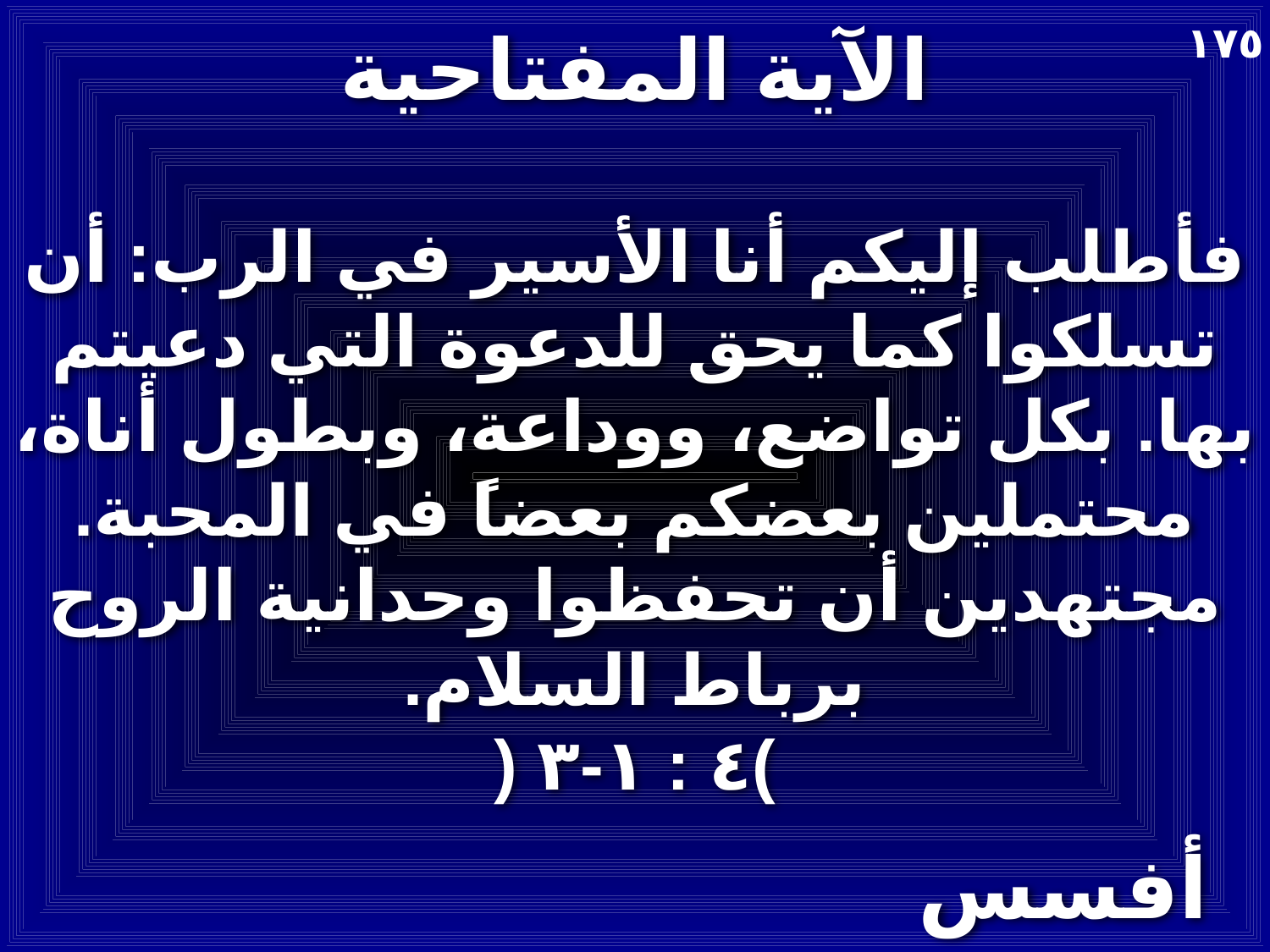

# الآية المفتاحية
١٧٥

فأطلب إليكم أنا الأسير في الرب: أن تسلكوا كما يحق للدعوة التي دعيتم بها. بكل تواضع، ووداعة، وبطول أناة، محتملين بعضكم بعضاً في المحبة. مجتهدين أن تحفظوا وحدانية الروح برباط السلام.
)٤ : ١-٣ (
أفسس